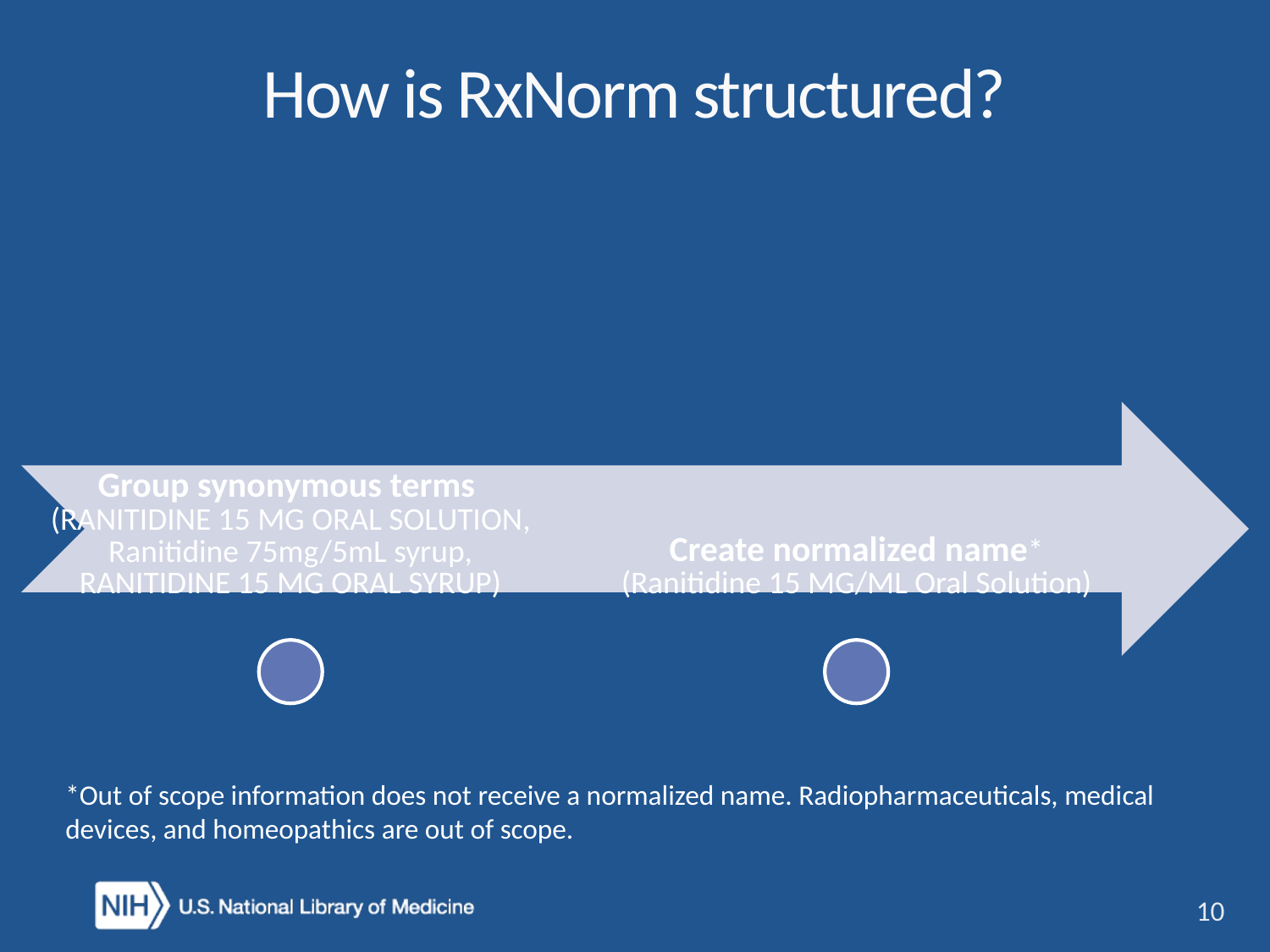

# How is RxNorm structured?
Create normalized name*
(Ranitidine 15 MG/ML Oral Solution)
Group synonymous terms
(RANITIDINE 15 MG ORAL SOLUTION, Ranitidine 75mg/5mL syrup, RANITIDINE 15 MG ORAL SYRUP)
*Out of scope information does not receive a normalized name. Radiopharmaceuticals, medical devices, and homeopathics are out of scope.
10